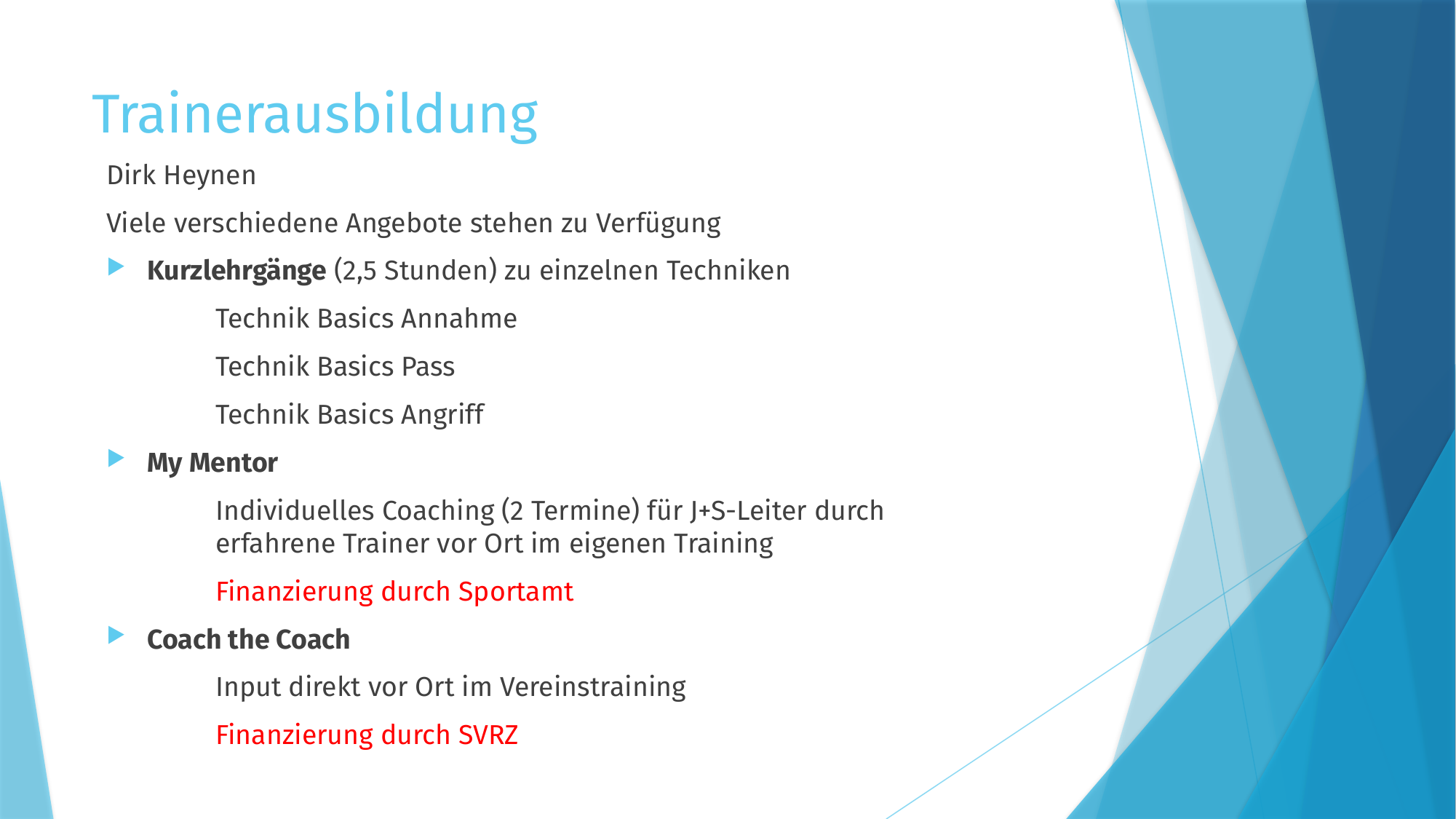

# Trainerausbildung
Dirk Heynen
Viele verschiedene Angebote stehen zu Verfügung
Kurzlehrgänge (2,5 Stunden) zu einzelnen Techniken
	Technik Basics Annahme
	Technik Basics Pass
	Technik Basics Angriff
My Mentor
	Individuelles Coaching (2 Termine) für J+S-Leiter durch 	erfahrene Trainer vor Ort im eigenen Training
	Finanzierung durch Sportamt
Coach the Coach
	Input direkt vor Ort im Vereinstraining
	Finanzierung durch SVRZ